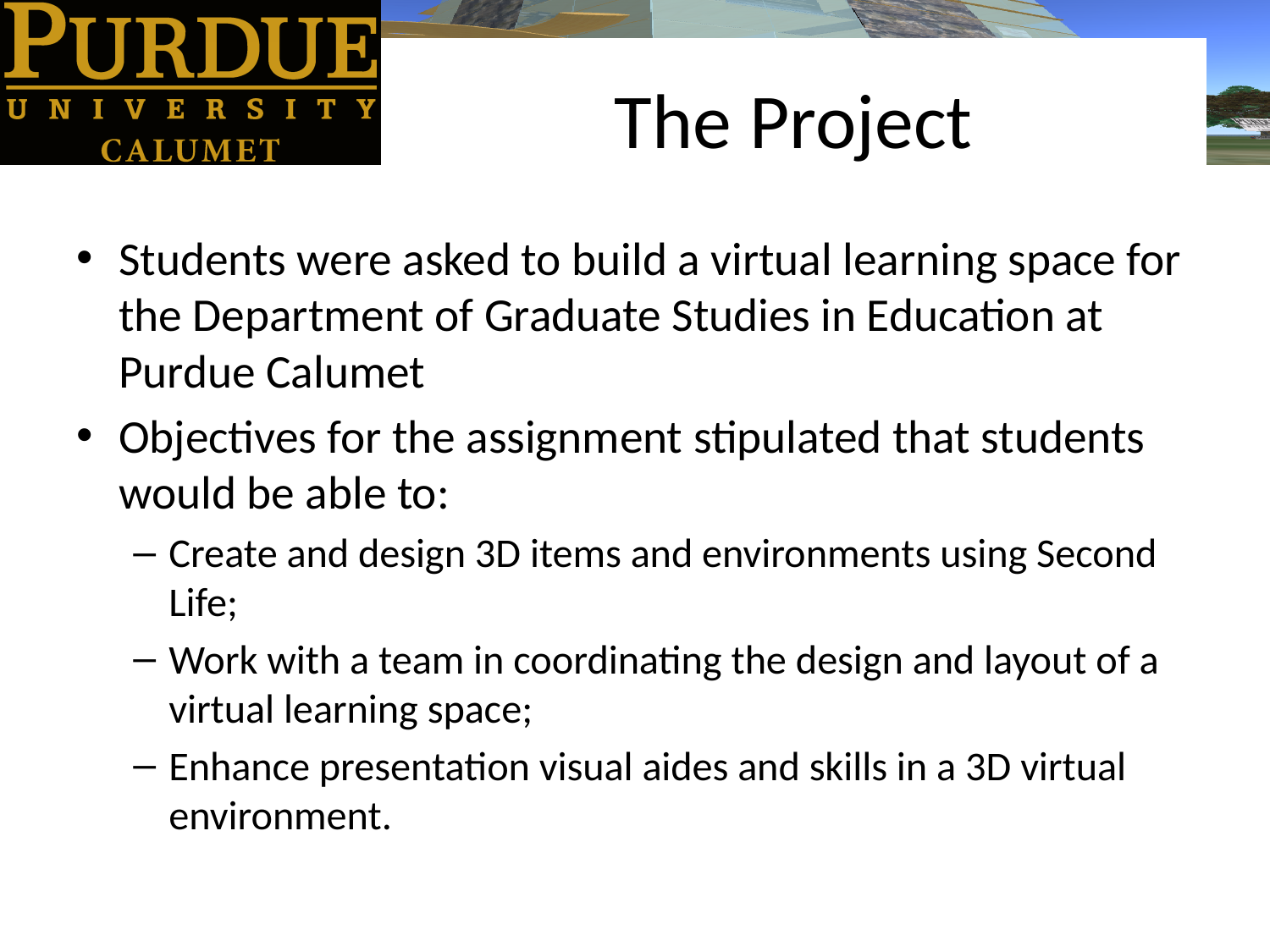

# The Project
Students were asked to build a virtual learning space for the Department of Graduate Studies in Education at Purdue Calumet
Objectives for the assignment stipulated that students would be able to:
Create and design 3D items and environments using Second Life;
Work with a team in coordinating the design and layout of a virtual learning space;
Enhance presentation visual aides and skills in a 3D virtual environment.